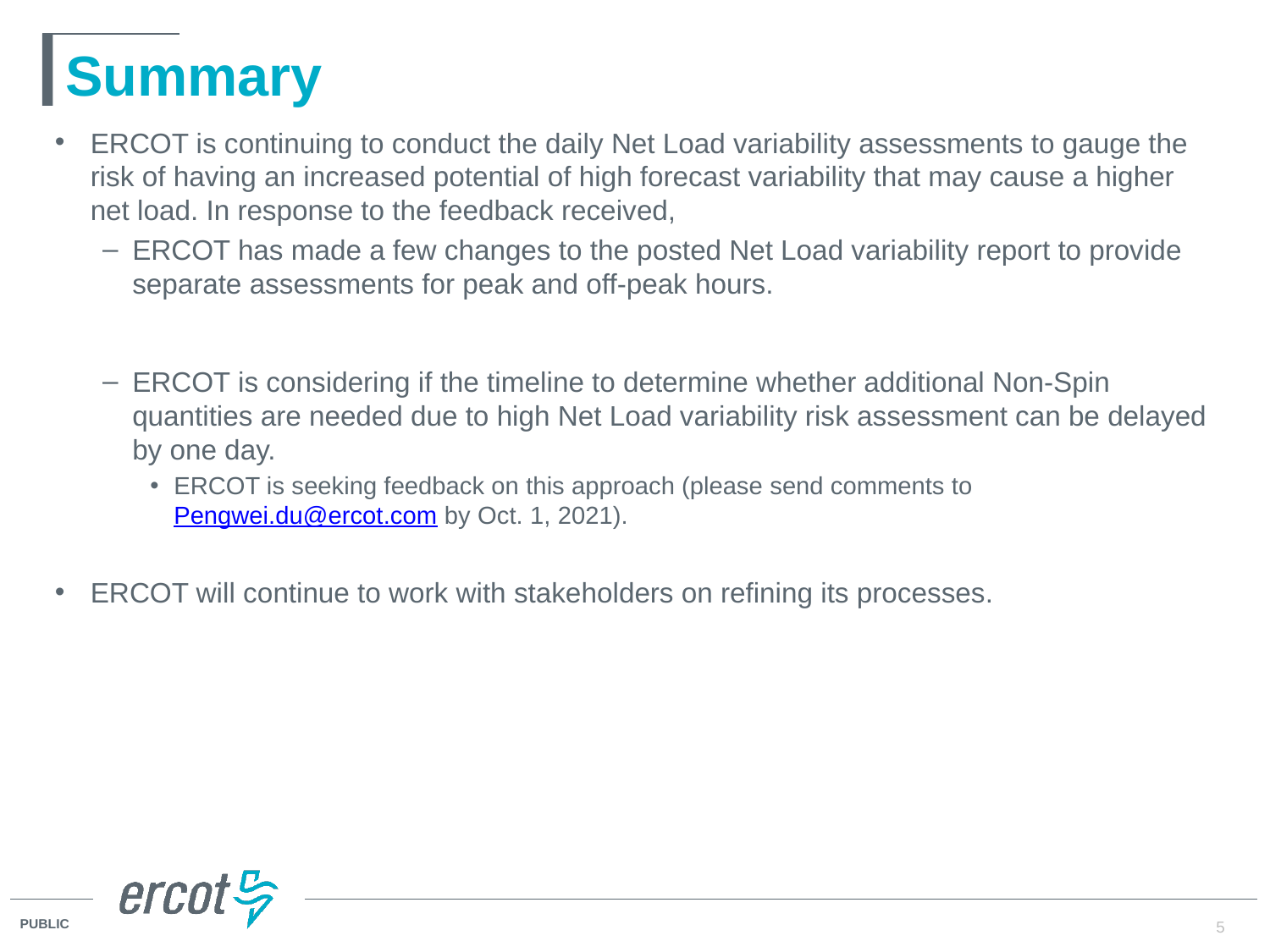

# Summary
ERCOT is continuing to conduct the daily Net Load variability assessments to gauge the risk of having an increased potential of high forecast variability that may cause a higher net load. In response to the feedback received,
ERCOT has made a few changes to the posted Net Load variability report to provide separate assessments for peak and off-peak hours.

ERCOT is considering if the timeline to determine whether additional Non-Spin quantities are needed due to high Net Load variability risk assessment can be delayed by one day.
ERCOT is seeking feedback on this approach (please send comments to Pengwei.du@ercot.com by Oct. 1, 2021).

ERCOT will continue to work with stakeholders on refining its processes.

5